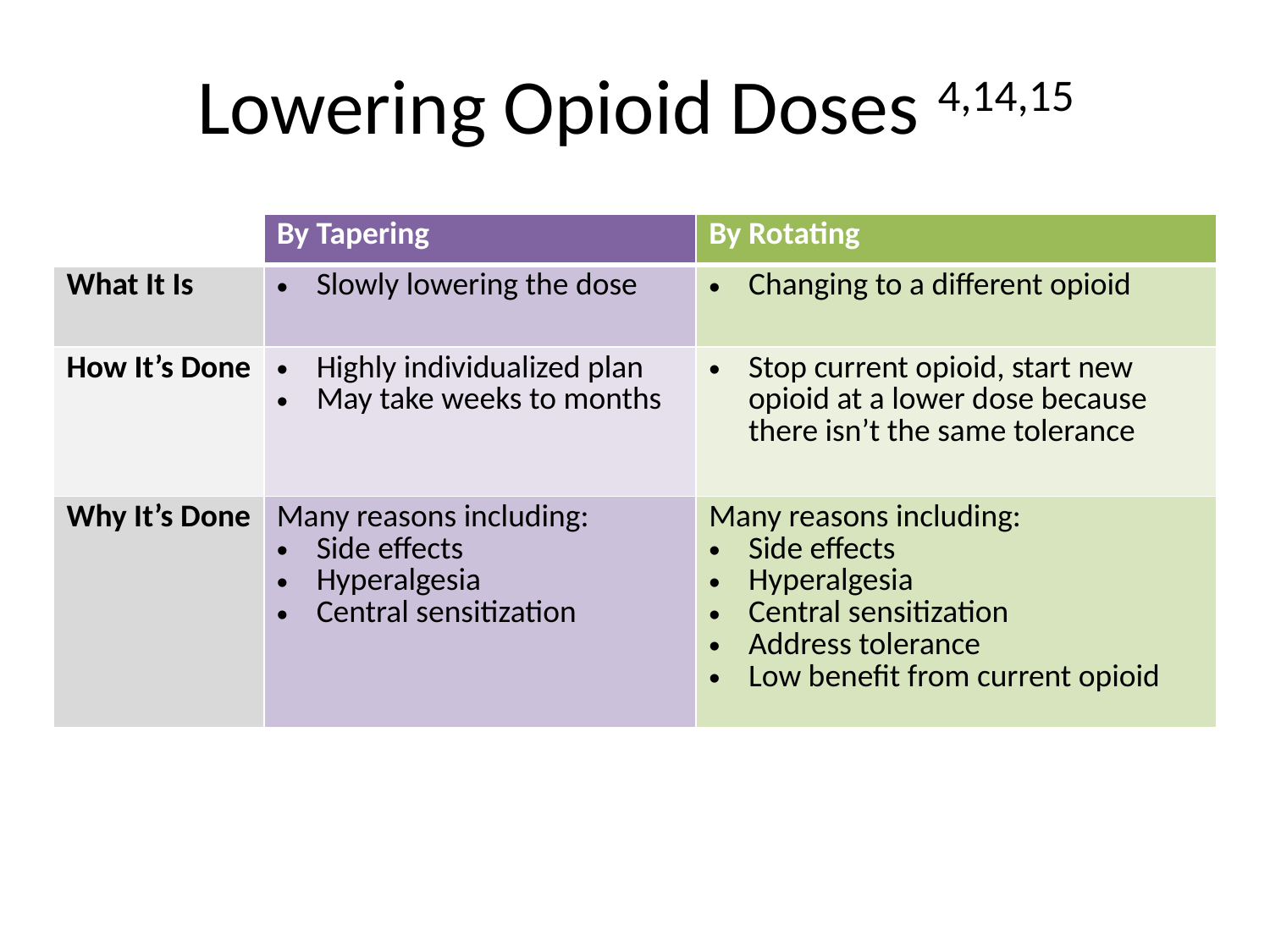

# Lowering Opioid Doses 4,14,15
|  | By Tapering | By Rotating |
| --- | --- | --- |
| What It Is | Slowly lowering the dose | Changing to a different opioid |
| How It’s Done | Highly individualized plan May take weeks to months | Stop current opioid, start new opioid at a lower dose because there isn’t the same tolerance |
| Why It’s Done | Many reasons including: Side effects Hyperalgesia Central sensitization | Many reasons including: Side effects Hyperalgesia Central sensitization Address tolerance Low benefit from current opioid |